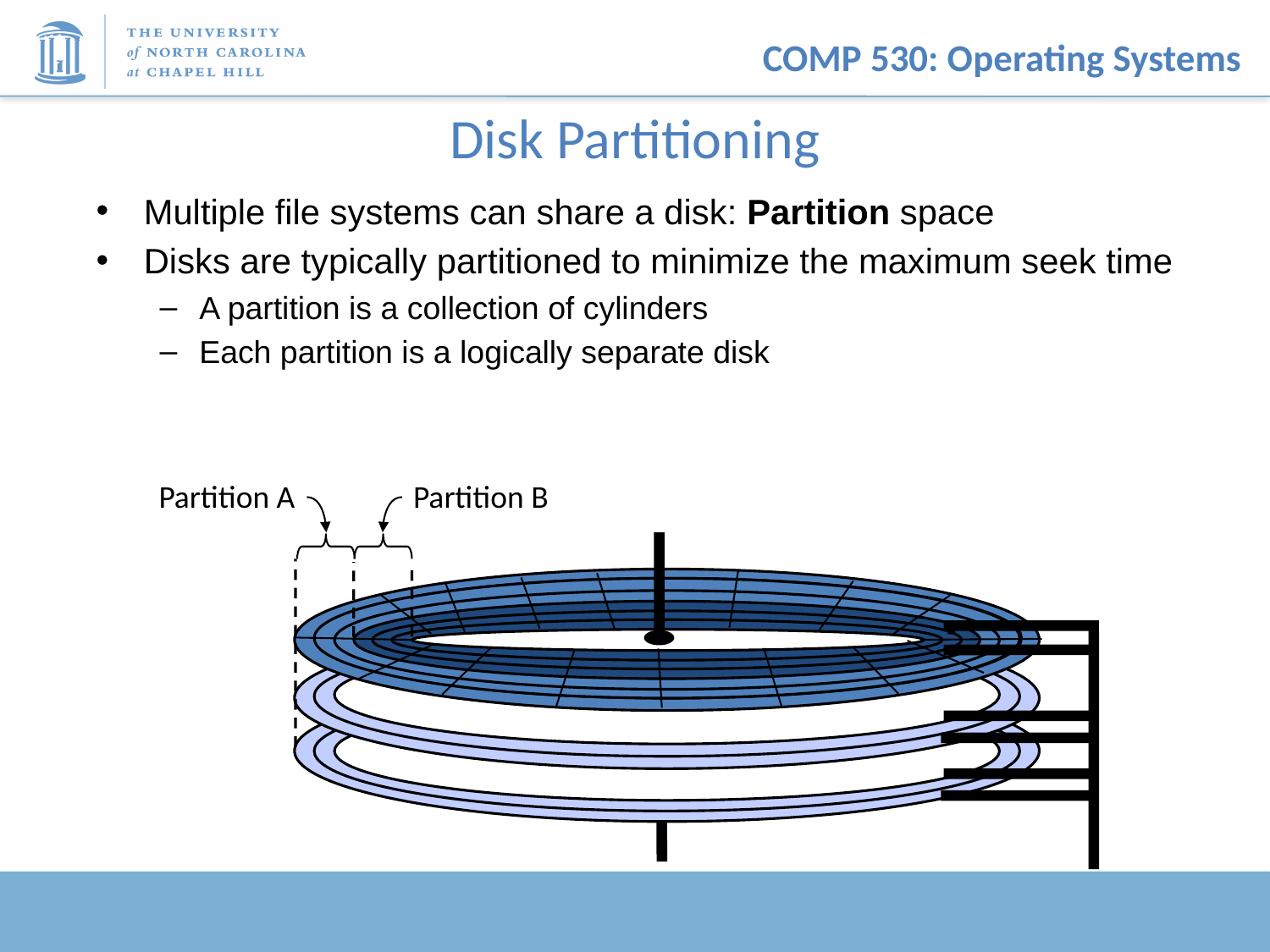

# Disk Partitioning
Multiple file systems can share a disk: Partition space
Disks are typically partitioned to minimize the maximum seek time
A partition is a collection of cylinders
Each partition is a logically separate disk
Partition A
Partition B